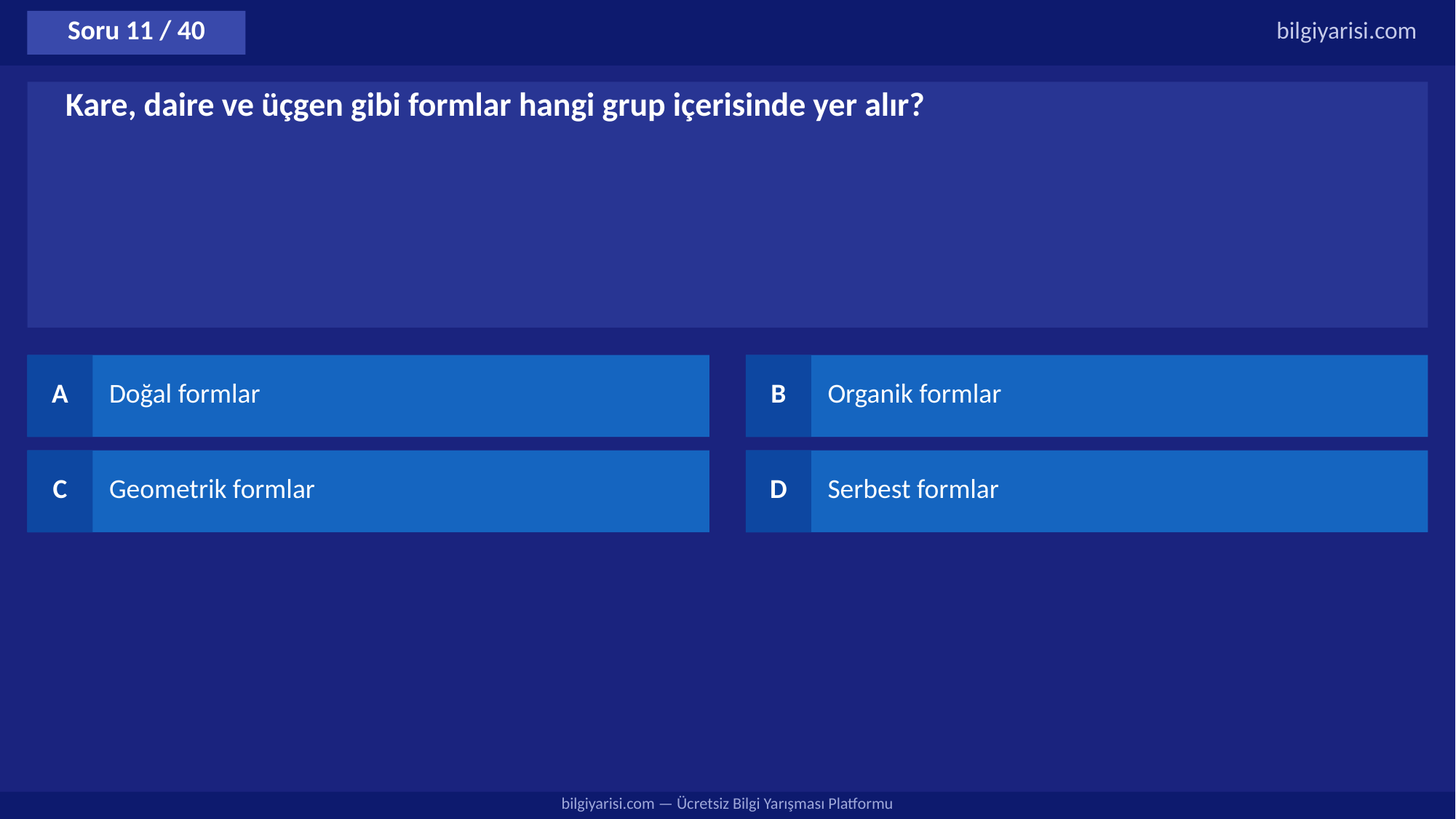

Soru 11 / 40
bilgiyarisi.com

Kare, daire ve üçgen gibi formlar hangi grup içerisinde yer alır?

A
Doğal formlar

B
Organik formlar

C
Geometrik formlar

D
Serbest formlar
bilgiyarisi.com — Ücretsiz Bilgi Yarışması Platformu